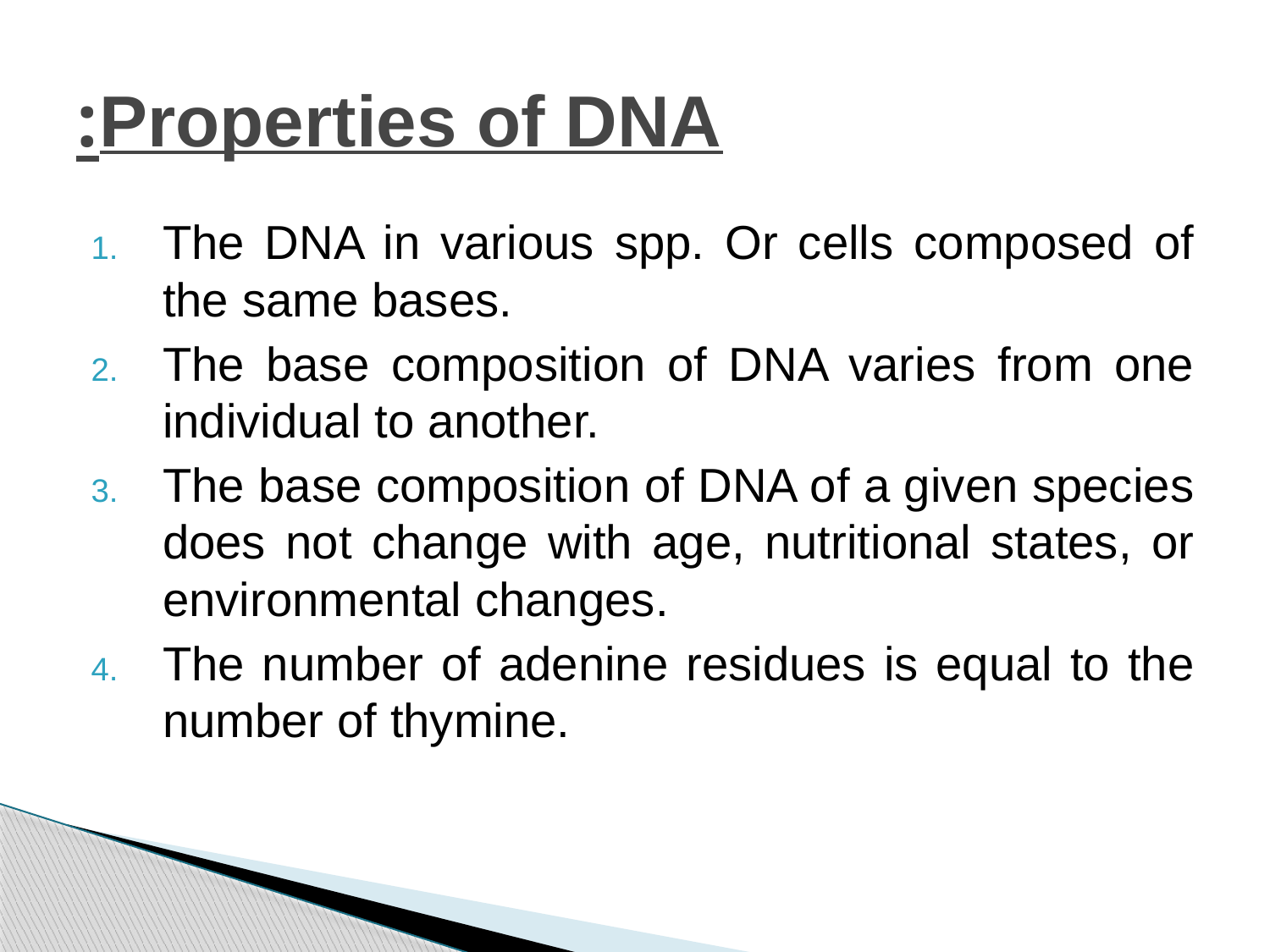

# Properties of DNA:
The DNA in various spp. Or cells composed of the same bases.
The base composition of DNA varies from one individual to another.
The base composition of DNA of a given species does not change with age, nutritional states, or environmental changes.
The number of adenine residues is equal to the number of thymine.